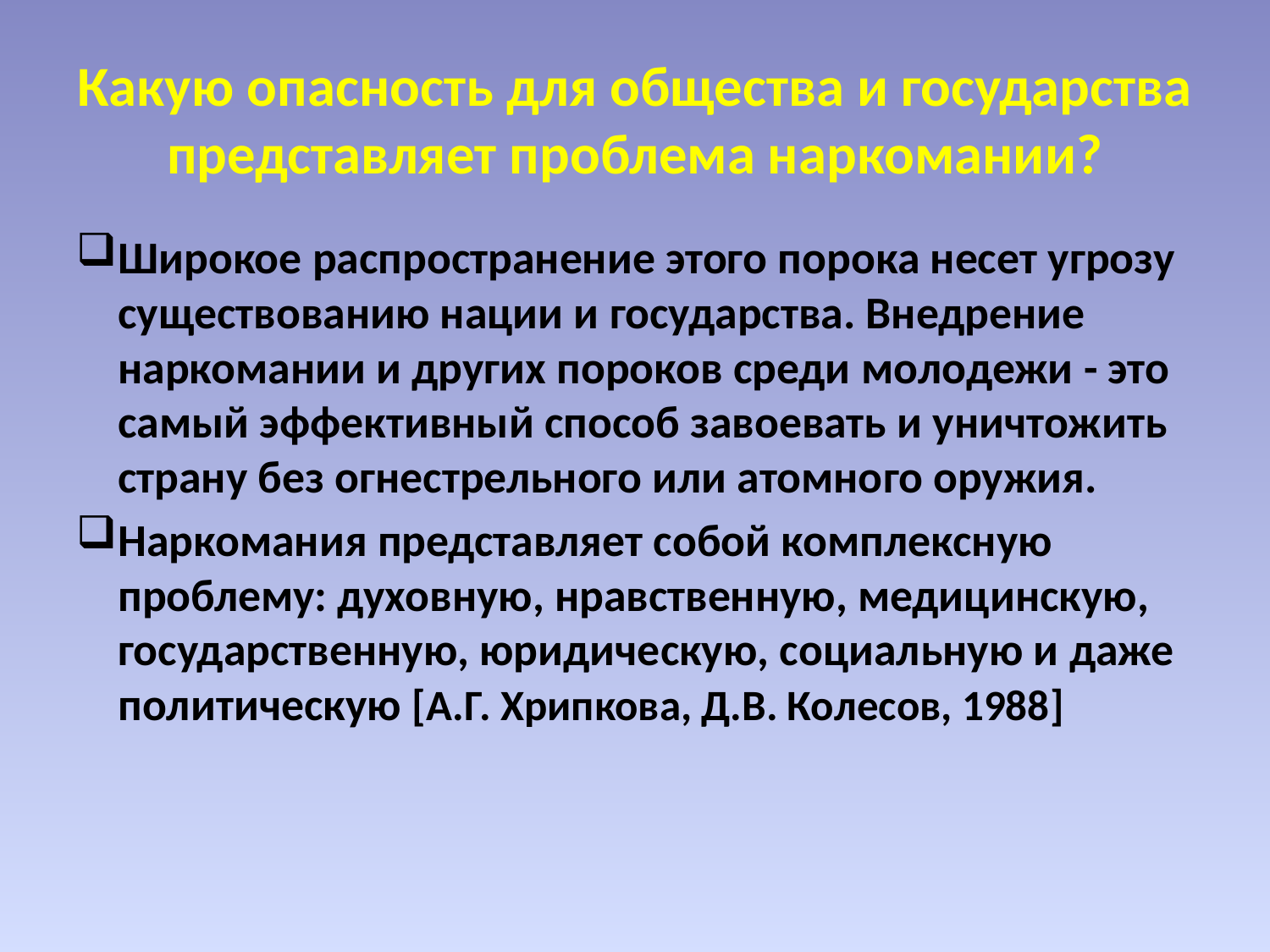

# Какую опасность для общества и государства представляет проблема наркомании?
Широкое распространение этого порока несет угрозу существованию нации и государства. Внедрение наркомании и других пороков среди молодежи - это самый эффективный способ завоевать и уничтожить страну без огнестрельного или атомного оружия.
Наркомания представляет собой комплексную проблему: духовную, нравственную, медицинскую, государственную, юридическую, социальную и даже политическую [А.Г. Хрипкова, Д.В. Колесов, 1988]